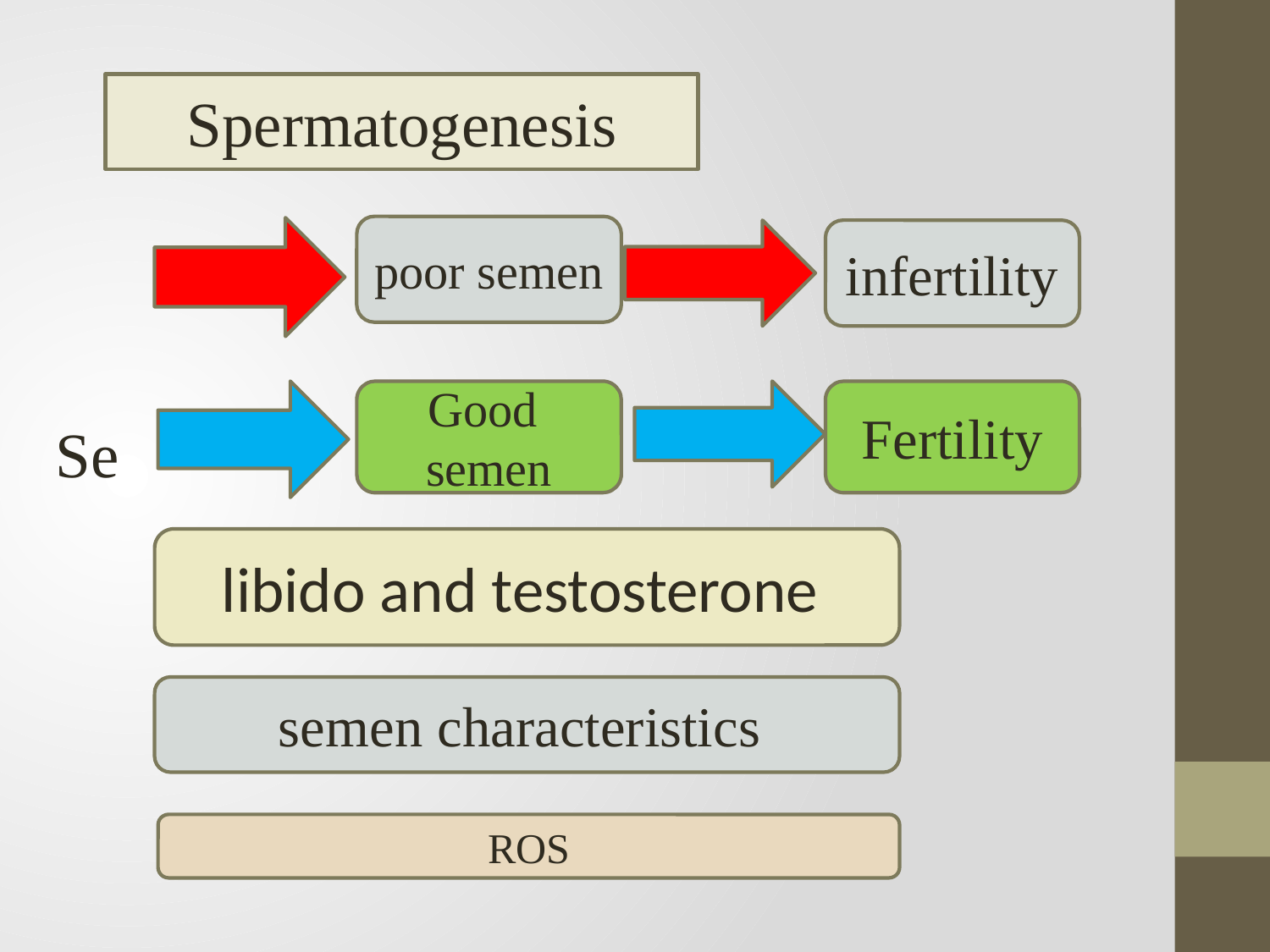

Spermatogenesis
poor semen

infertility

Good
semen

Fertility
Se
libido and testosterone
semen characteristics
ROS